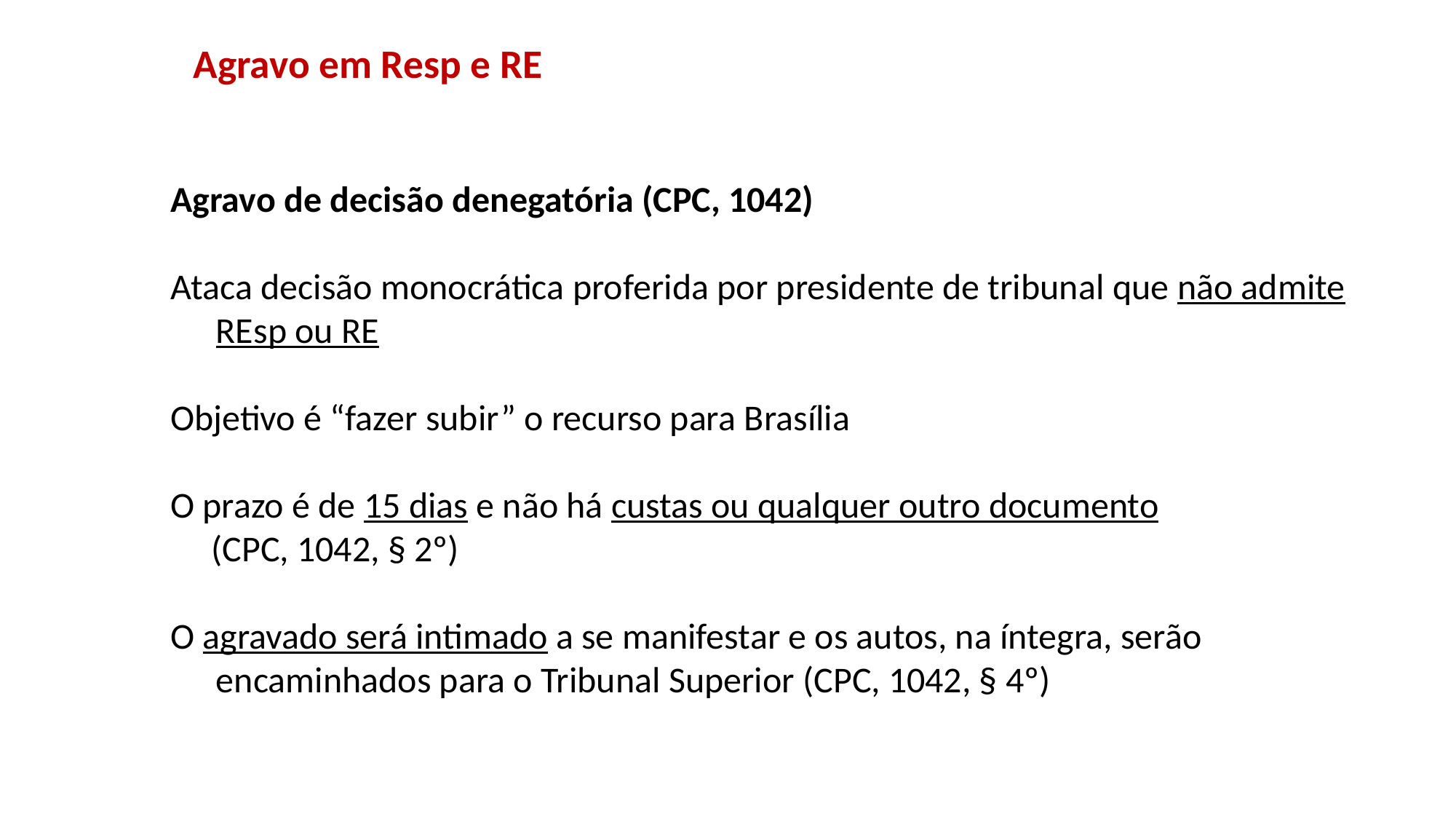

# Agravo em Resp e RE
Agravo de decisão denegatória (CPC, 1042)

Ataca decisão monocrática proferida por presidente de tribunal que não admite REsp ou RE

Objetivo é “fazer subir” o recurso para Brasília

O prazo é de 15 dias e não há custas ou qualquer outro documento
     (CPC, 1042, § 2º)

O agravado será intimado a se manifestar e os autos, na íntegra, serão encaminhados para o Tribunal Superior (CPC, 1042, § 4º)